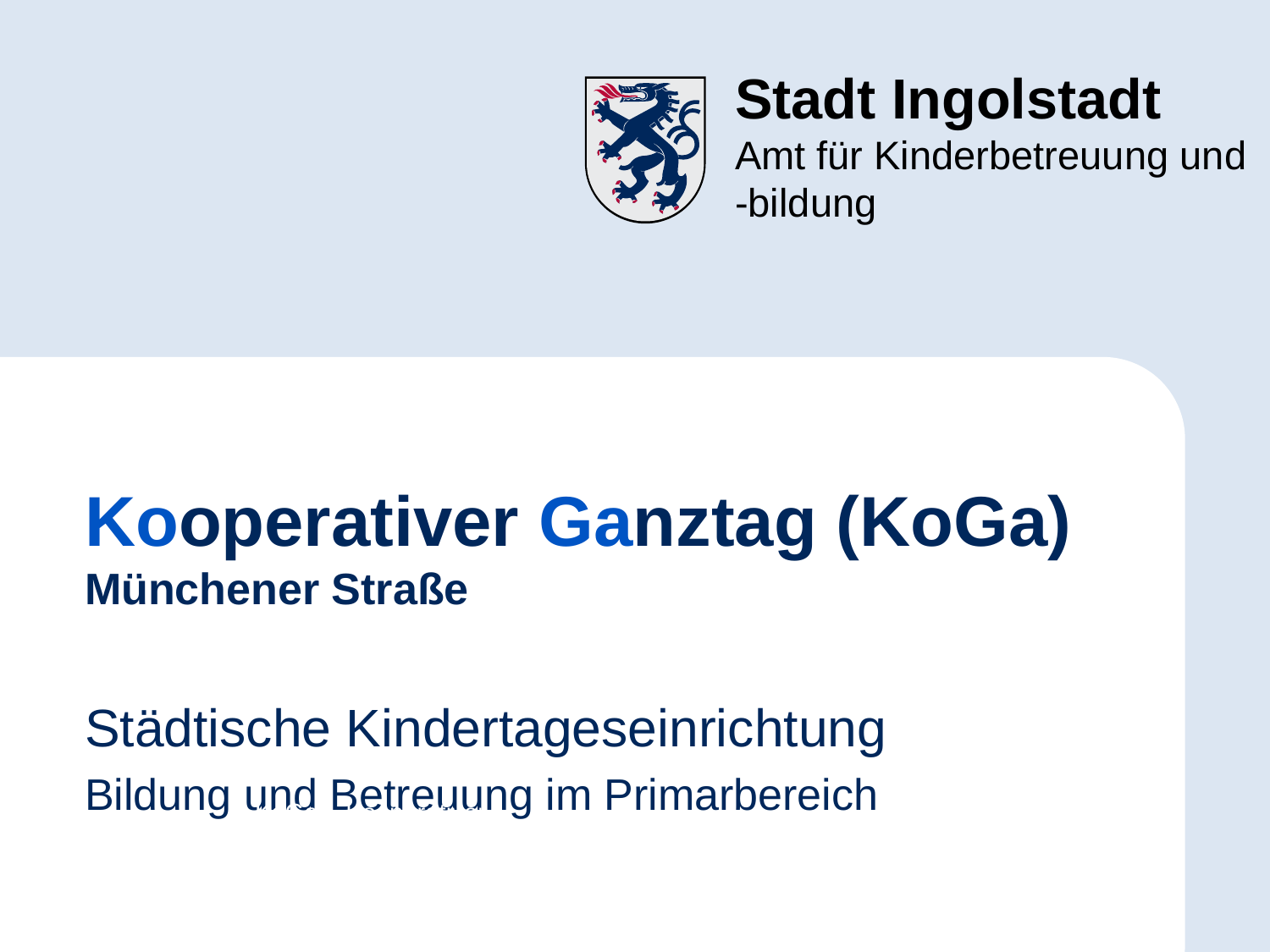

# Kooperativer Ganztag (KoGa) Münchener Straße
Städtische Kindertageseinrichtung
Bildung und Betreuung im Primarbereich

KoGa – Kooperativer Ganztag Münchener Straße
23.12.2025
1